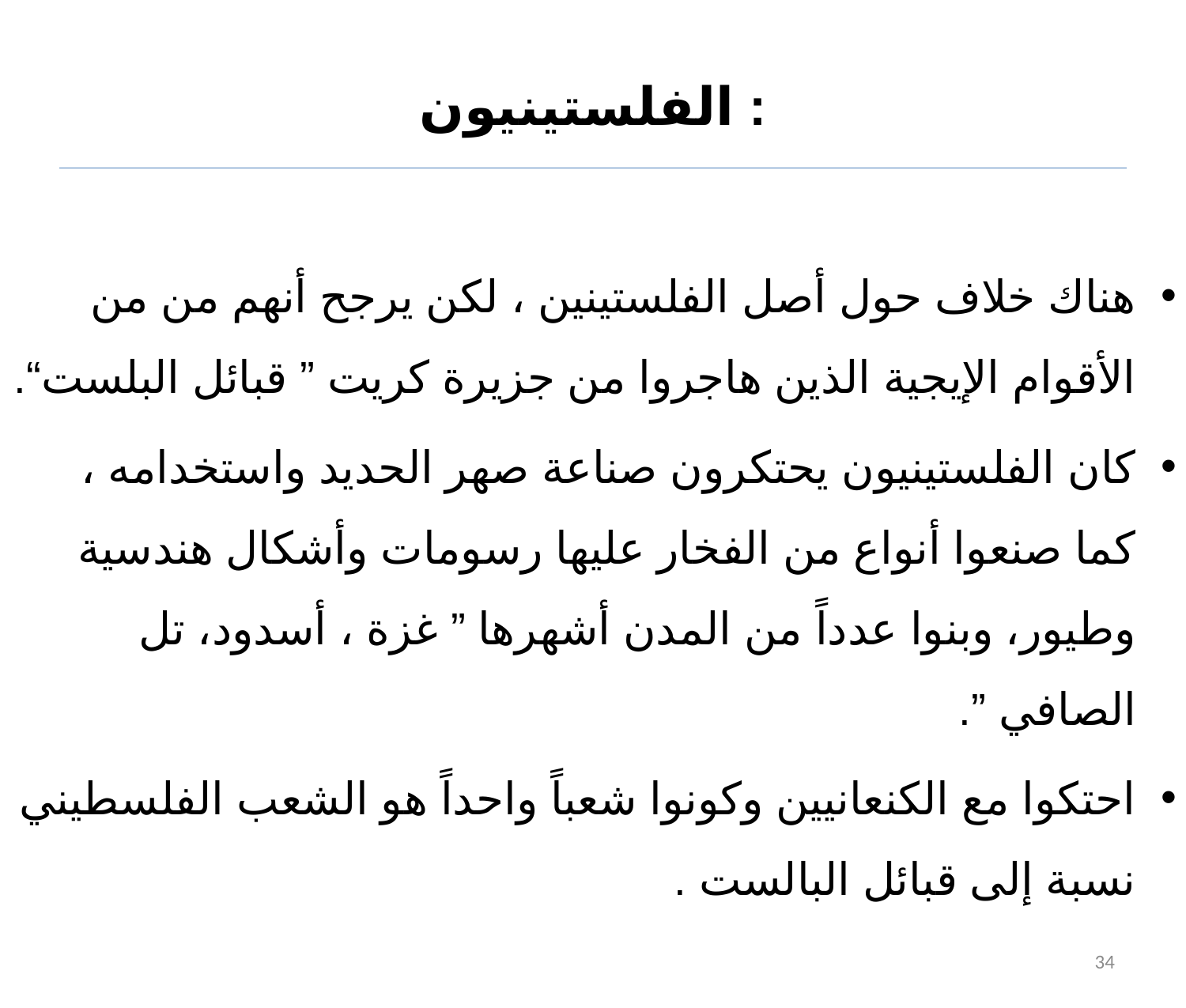

# الفلستينيون :
هناك خلاف حول أصل الفلستينين ، لكن يرجح أنهم من من الأقوام الإيجية الذين هاجروا من جزيرة كريت ” قبائل البلست“.
كان الفلستينيون يحتكرون صناعة صهر الحديد واستخدامه ، كما صنعوا أنواع من الفخار عليها رسومات وأشكال هندسية وطيور، وبنوا عدداً من المدن أشهرها ” غزة ، أسدود، تل الصافي ”.
احتكوا مع الكنعانيين وكونوا شعباً واحداً هو الشعب الفلسطيني نسبة إلى قبائل البالست .

34